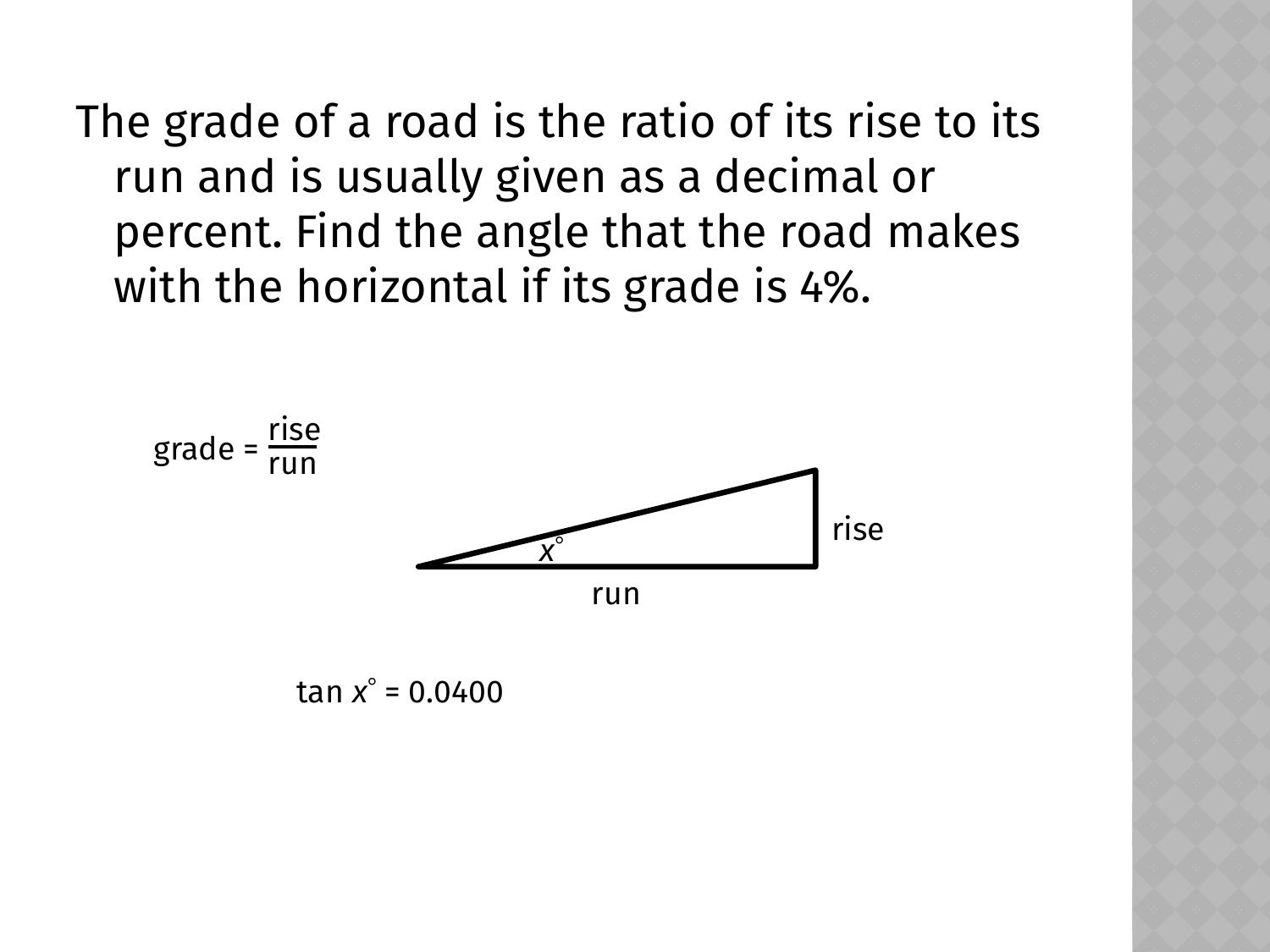

The grade of a road is the ratio of its rise to its run and is usually given as a decimal or percent. Find the angle that the road makes with the horizontal if its grade is 4%.
rise
grade =
run

rise
x°
run
tan x° = 0.0400